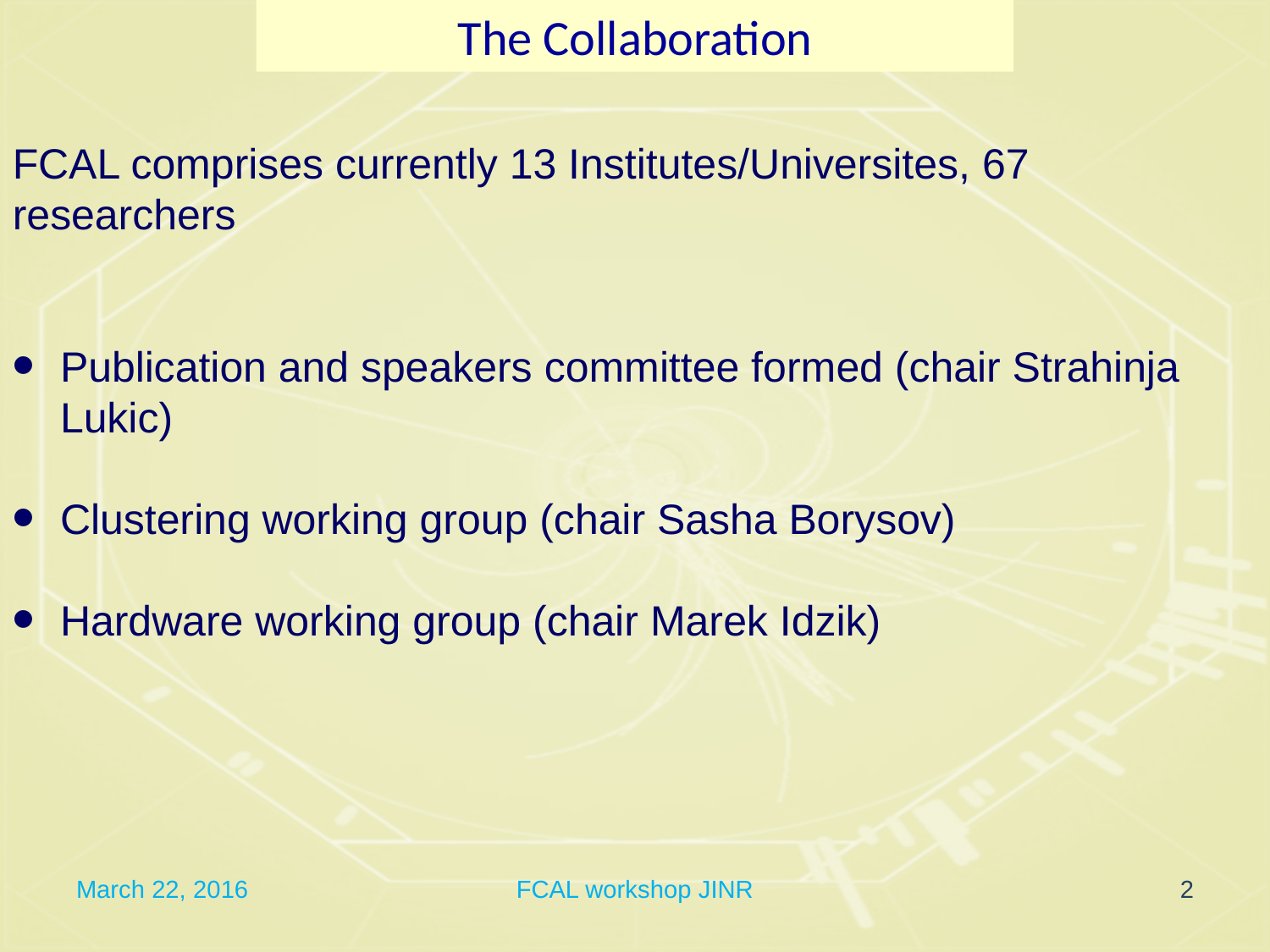

The Collaboration

FCAL comprises currently 13 Institutes/Universites, 67 researchers

Publication and speakers committee formed (chair Strahinja Lukic)

Clustering working group (chair Sasha Borysov)

Hardware working group (chair Marek Idzik)

March 22, 2016
FCAL workshop JINR
2